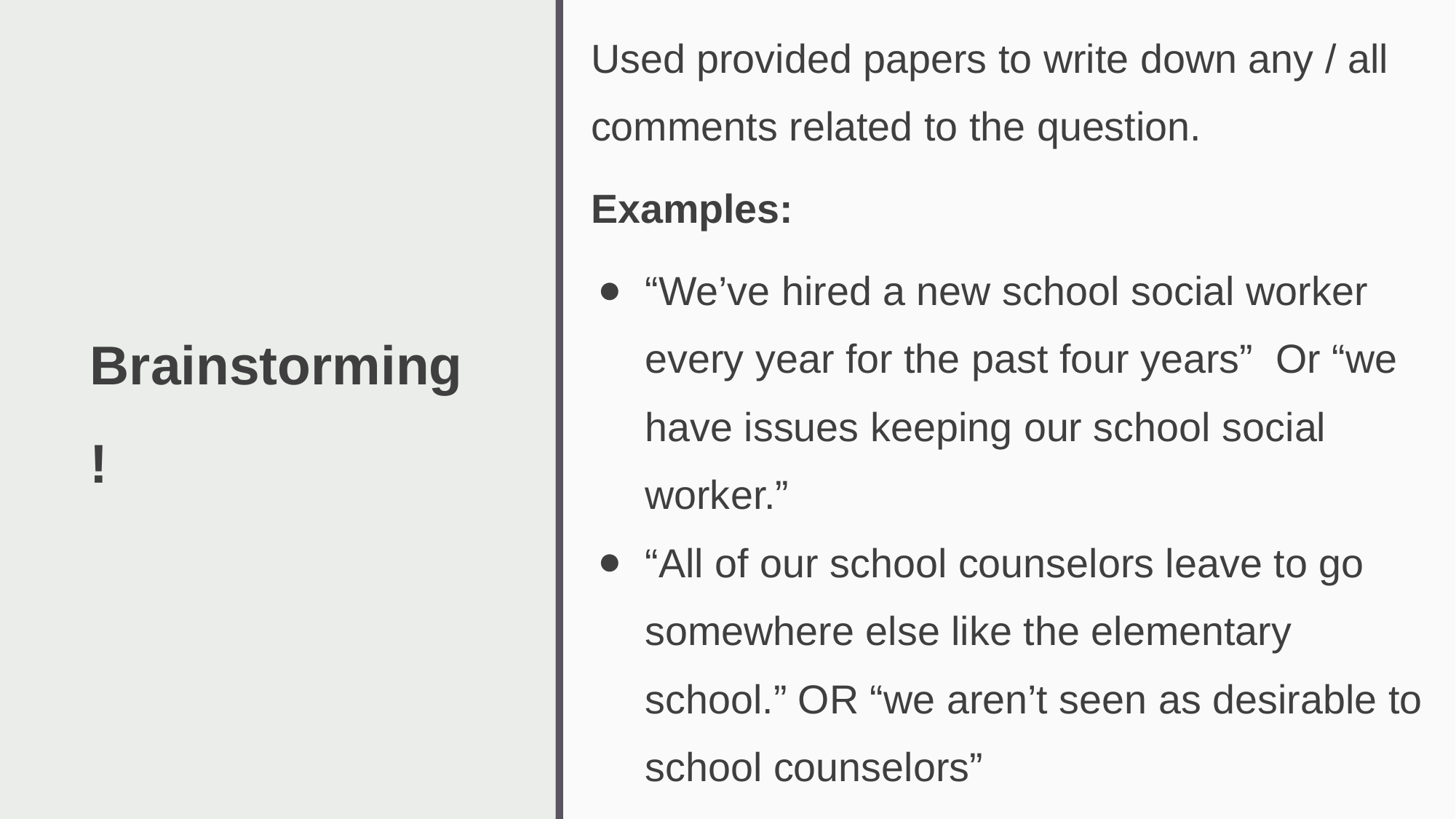

Used provided papers to write down any / all comments related to the question.
Examples:
“We’ve hired a new school social worker every year for the past four years”  Or “we have issues keeping our school social worker.”
“All of our school counselors leave to go somewhere else like the elementary school.” OR “we aren’t seen as desirable to school counselors”

# Brainstorming!